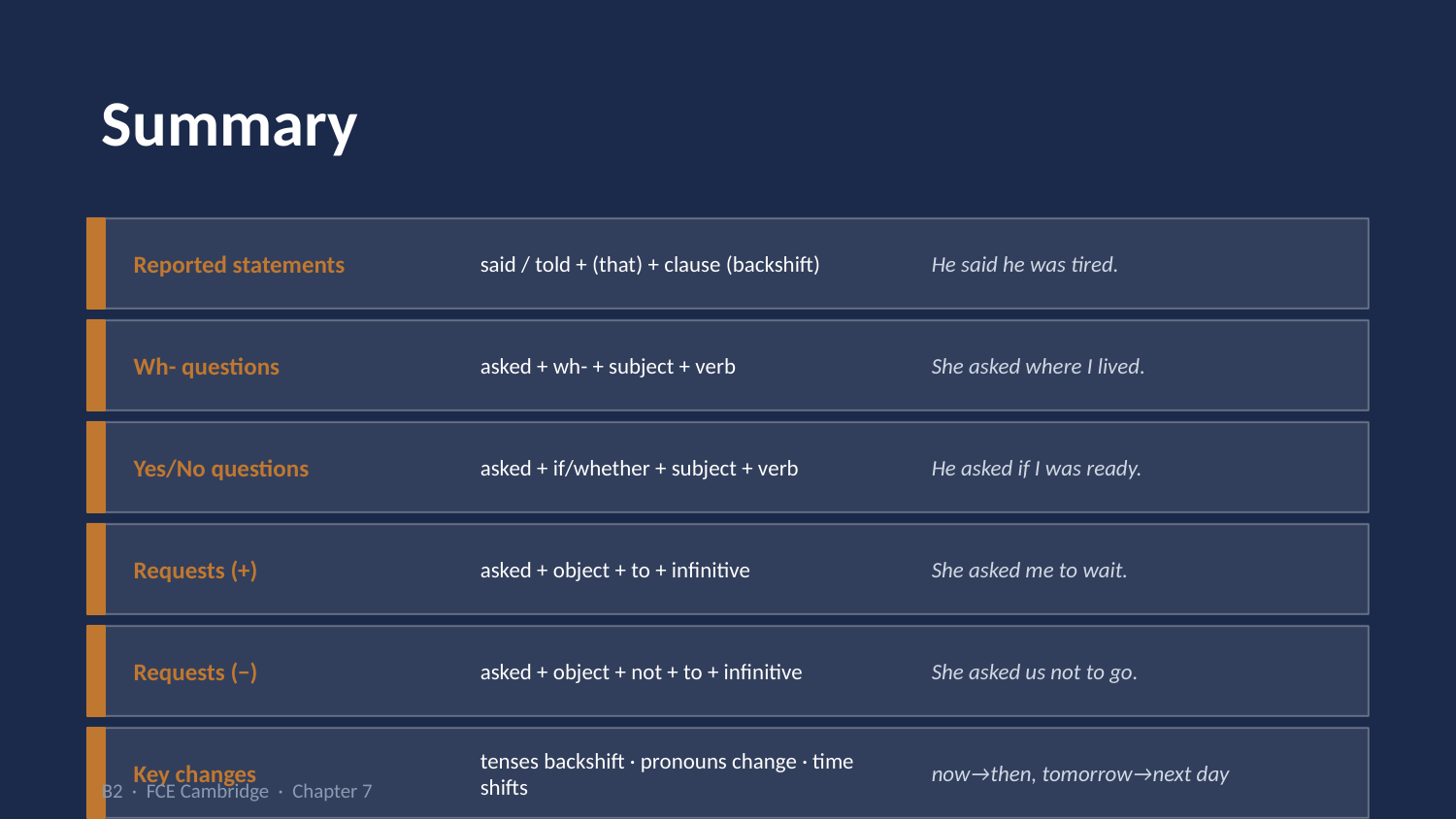

Summary

Reported statements
said / told + (that) + clause (backshift)
He said he was tired.

Wh- questions
asked + wh- + subject + verb
She asked where I lived.

Yes/No questions
asked + if/whether + subject + verb
He asked if I was ready.

Requests (+)
asked + object + to + infinitive
She asked me to wait.

Requests (−)
asked + object + not + to + infinitive
She asked us not to go.

Key changes
tenses backshift · pronouns change · time shifts
now→then, tomorrow→next day
B2  ·  FCE Cambridge  ·  Chapter 7